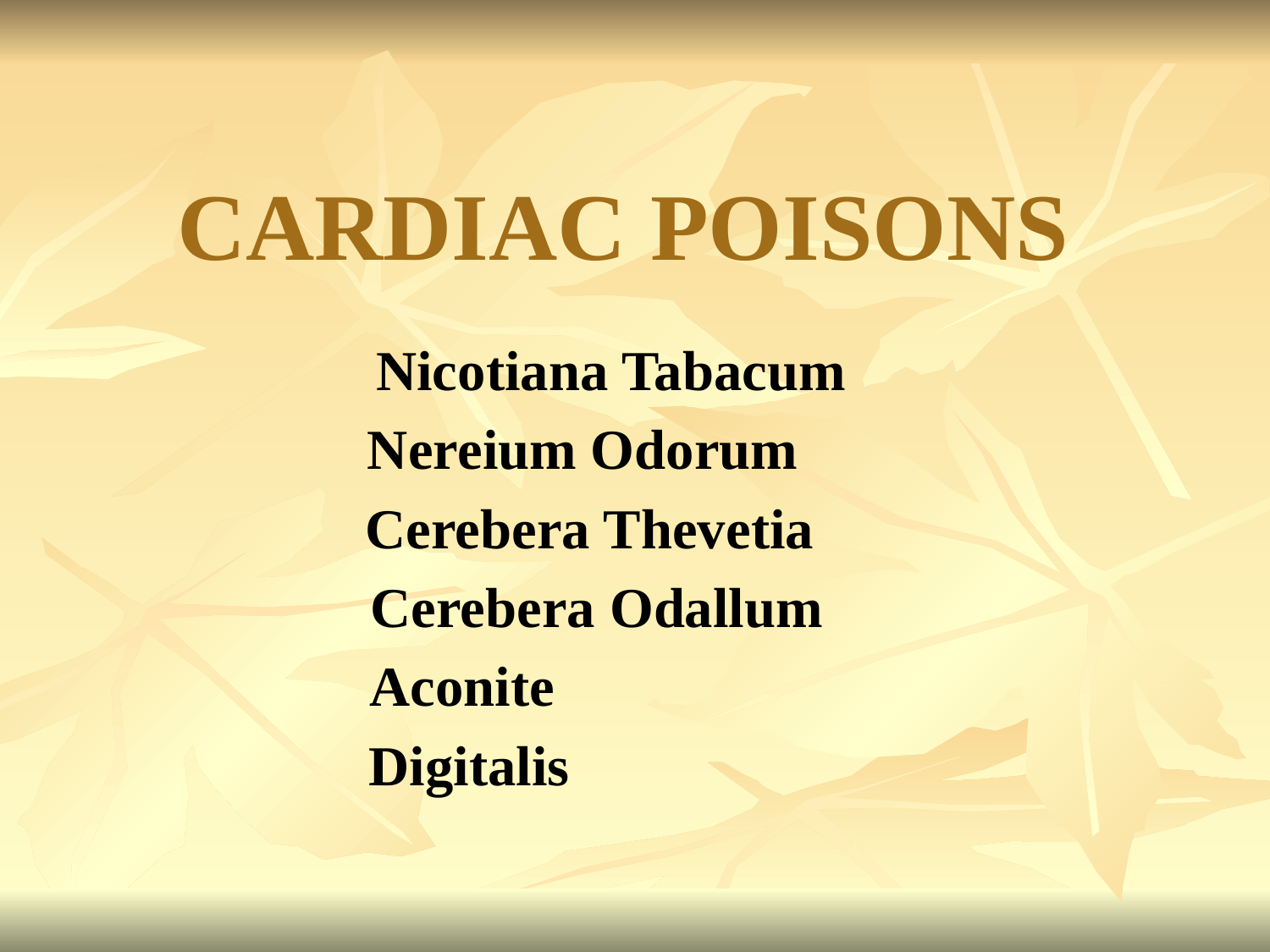

# CARDIAC POISONS
                        Nicotiana Tabacum
                     Nereium Odorum
                      Cerebera Thevetia
                      Cerebera Odallum
   Aconite
    Digitalis